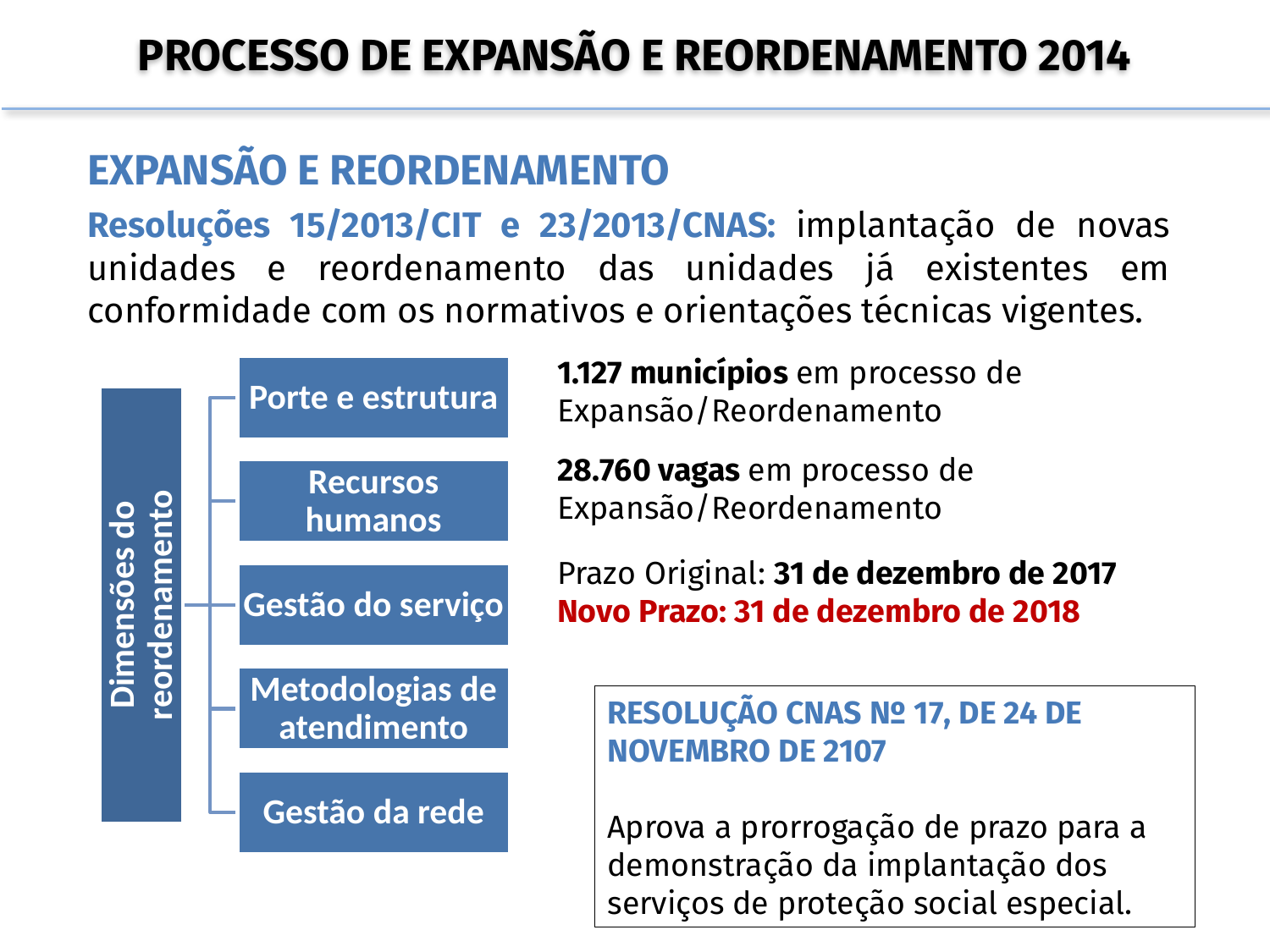

PROCESSO DE EXPANSÃO E REORDENAMENTO 2014
EXPANSÃO E REORDENAMENTO
Resoluções 15/2013/CIT e 23/2013/CNAS: implantação de novas unidades e reordenamento das unidades já existentes em conformidade com os normativos e orientações técnicas vigentes.

1.127 municípios em processo de Expansão/Reordenamento
28.760 vagas em processo de Expansão/Reordenamento

Dimensões do reordenamento
Porte e estrutura
Recursos humanos
Gestão do serviço
Metodologias de atendimento
Gestão da rede
Prazo Original: 31 de dezembro de 2017
Novo Prazo: 31 de dezembro de 2018
RESOLUÇÃO CNAS Nº 17, DE 24 DE NOVEMBRO DE 2107

Aprova a prorrogação de prazo para a demonstração da implantação dos serviços de proteção social especial.